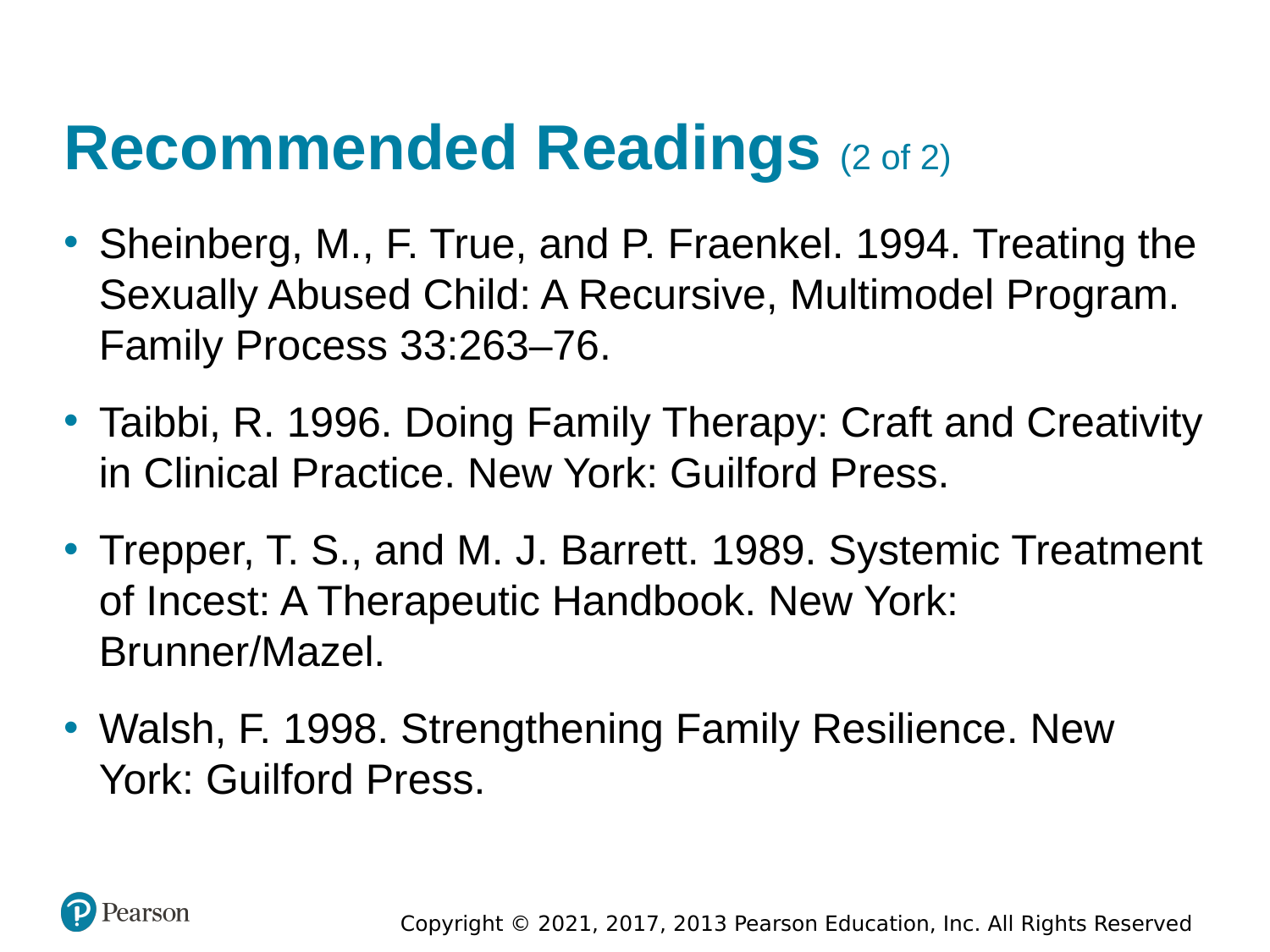

# Recommended Readings (2 of 2)
Sheinberg, M., F. True, and P. Fraenkel. 1994. Treating the Sexually Abused Child: A Recursive, Multimodel Program. Family Process 33:263–76.
Taibbi, R. 1996. Doing Family Therapy: Craft and Creativity in Clinical Practice. New York: Guilford Press.
Trepper, T. S., and M. J. Barrett. 1989. Systemic Treatment of Incest: A Therapeutic Handbook. New York: Brunner/Mazel.
Walsh, F. 1998. Strengthening Family Resilience. New York: Guilford Press.